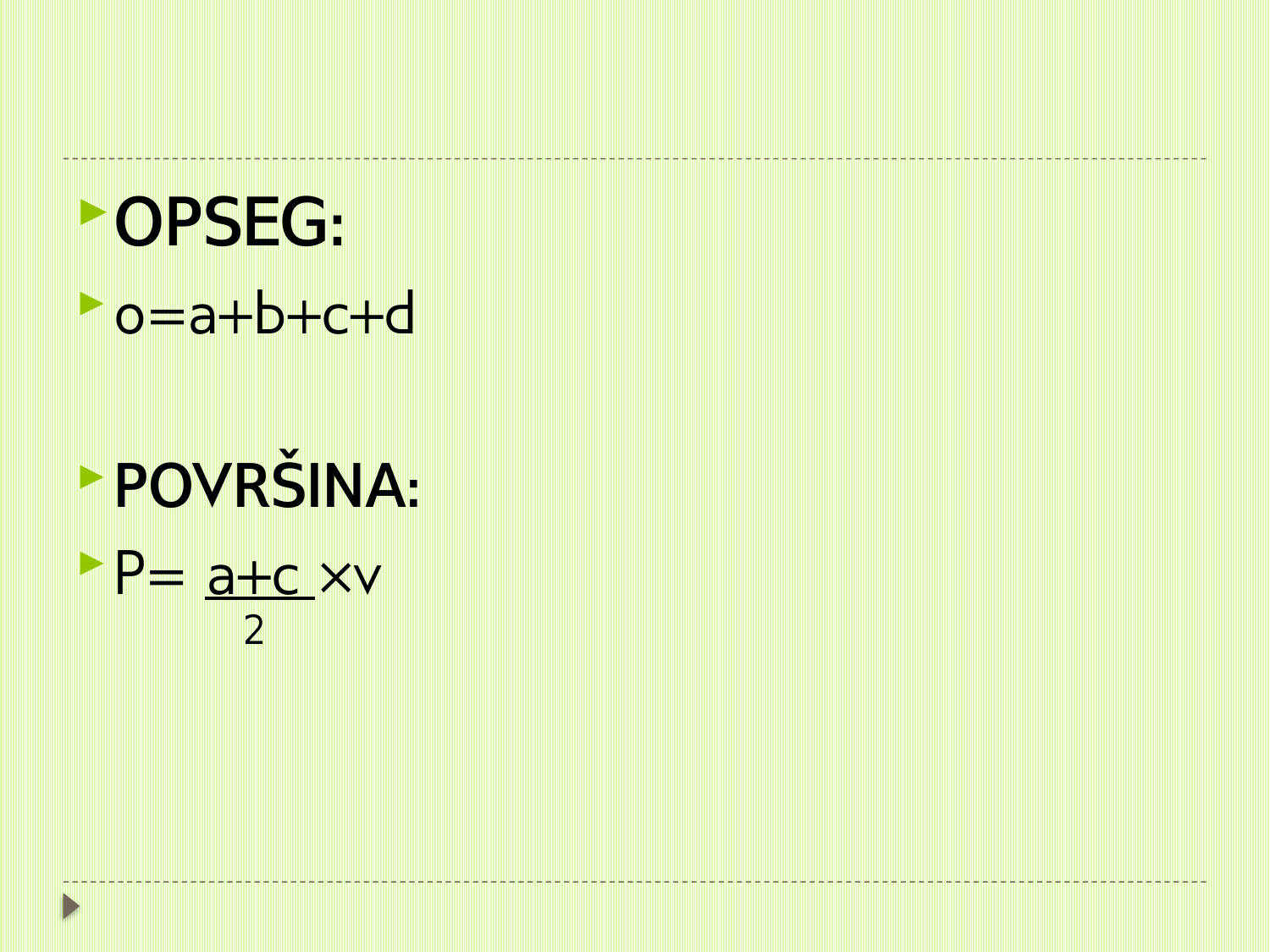

#
OPSEG:
o=a+b+c+d

POVRŠINA:
P= a+c ×v
2